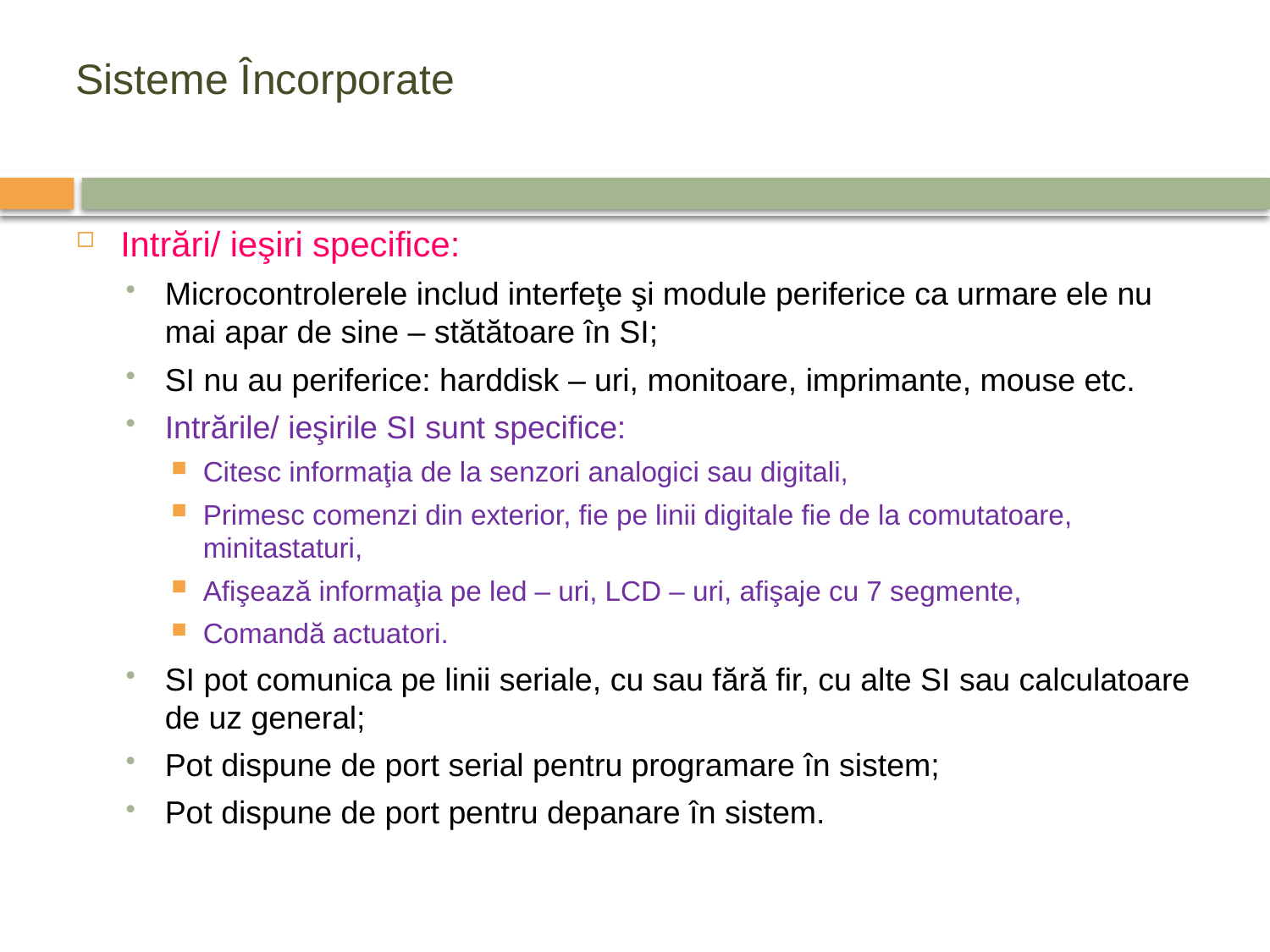

# Sisteme Încorporate
Intrări/ ieşiri specifice:
Microcontrolerele includ interfeţe şi module periferice ca urmare ele nu mai apar de sine – stătătoare în SI;
SI nu au periferice: harddisk – uri, monitoare, imprimante, mouse etc.
Intrările/ ieşirile SI sunt specifice:
Citesc informaţia de la senzori analogici sau digitali,
Primesc comenzi din exterior, fie pe linii digitale fie de la comutatoare, minitastaturi,
Afişează informaţia pe led – uri, LCD – uri, afişaje cu 7 segmente,
Comandă actuatori.
SI pot comunica pe linii seriale, cu sau fără fir, cu alte SI sau calculatoare de uz general;
Pot dispune de port serial pentru programare în sistem;
Pot dispune de port pentru depanare în sistem.